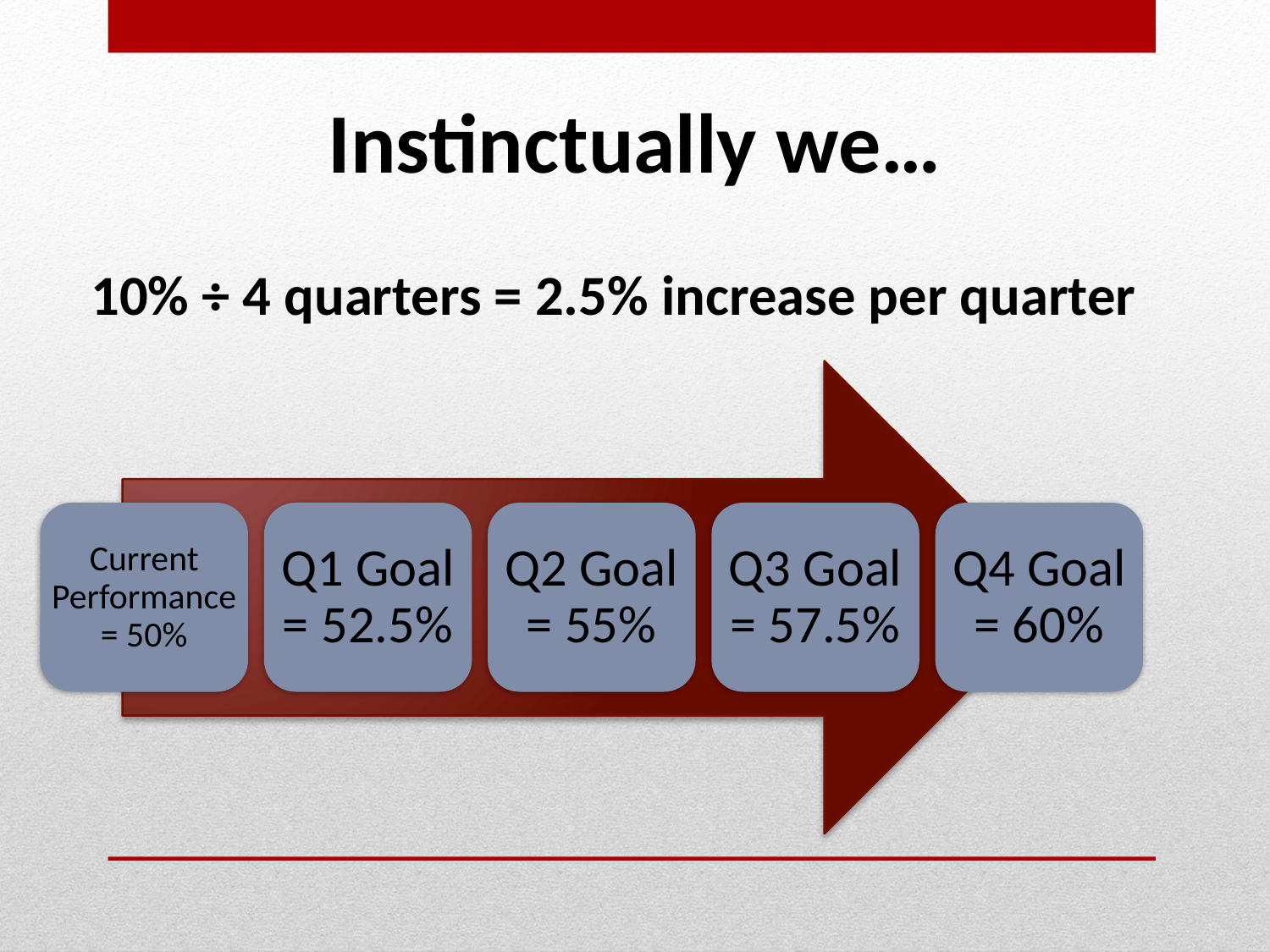

Instinctually we…
10% ÷ 4 quarters = 2.5% increase per quarter

Current Performance = 50%

Q1 Goal = 52.5%

Q2 Goal = 55%

Q3 Goal = 57.5%

Q4 Goal = 60%